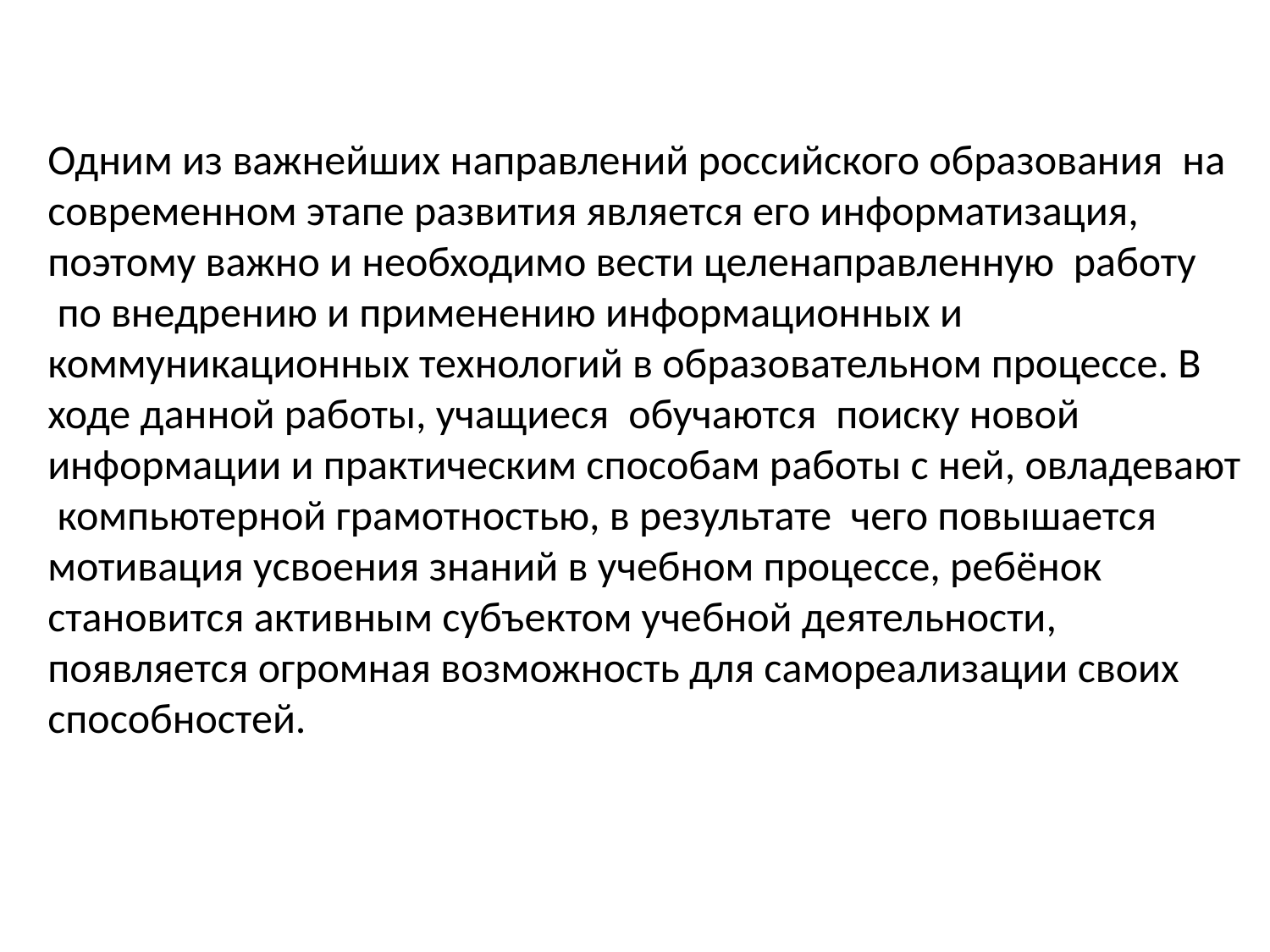

Одним из важнейших направлений российского образования  на современном этапе развития является его информатизация, поэтому важно и необходимо вести целенаправленную  работу  по внедрению и применению информационных и коммуникационных технологий в образовательном процессе. В ходе данной работы, учащиеся  обучаются  поиску новой информации и практическим способам работы с ней, овладевают  компьютерной грамотностью, в результате  чего повышается мотивация усвоения знаний в учебном процессе, ребёнок становится активным субъектом учебной деятельности, появляется огромная возможность для самореализации своих способностей.